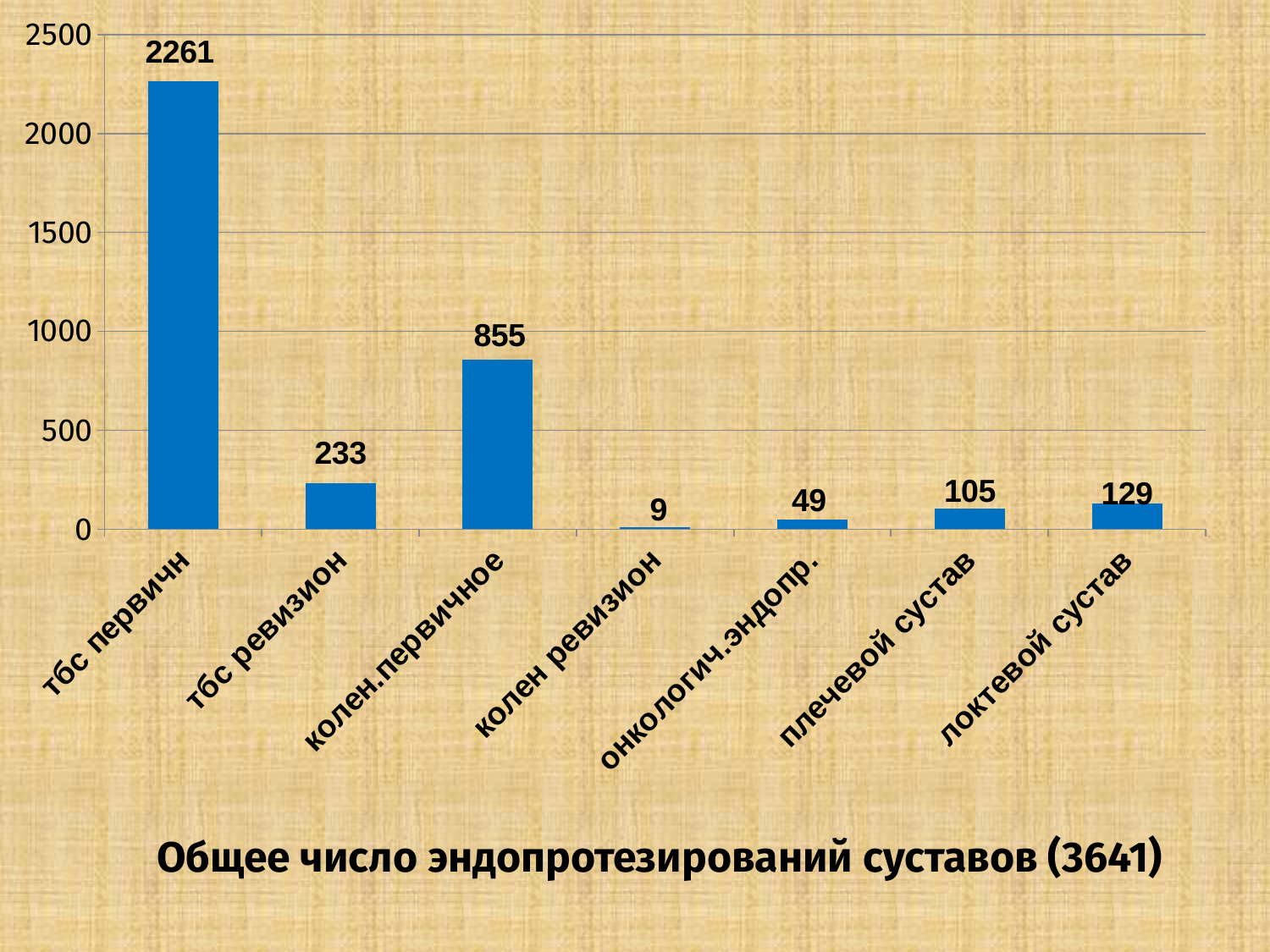

### Chart

| Category | Ряд 1 | Столбец1 | Столбец2 | Столбец3 |
|---|---|---|---|---|
| тбс первичн | 2261.0 | None | None | None |
| тбс ревизион | 233.0 | None | None | None |
| колен.первичное | 855.0 | None | None | None |
| колен ревизион | 9.0 | None | None | None |
| онкологич.эндопр. | 49.0 | None | None | None |
| плечевой сустав | 105.0 | None | None | None |
| локтевой сустав | 129.0 | None | None | None |
Общее число эндопротезирований суставов (3641)